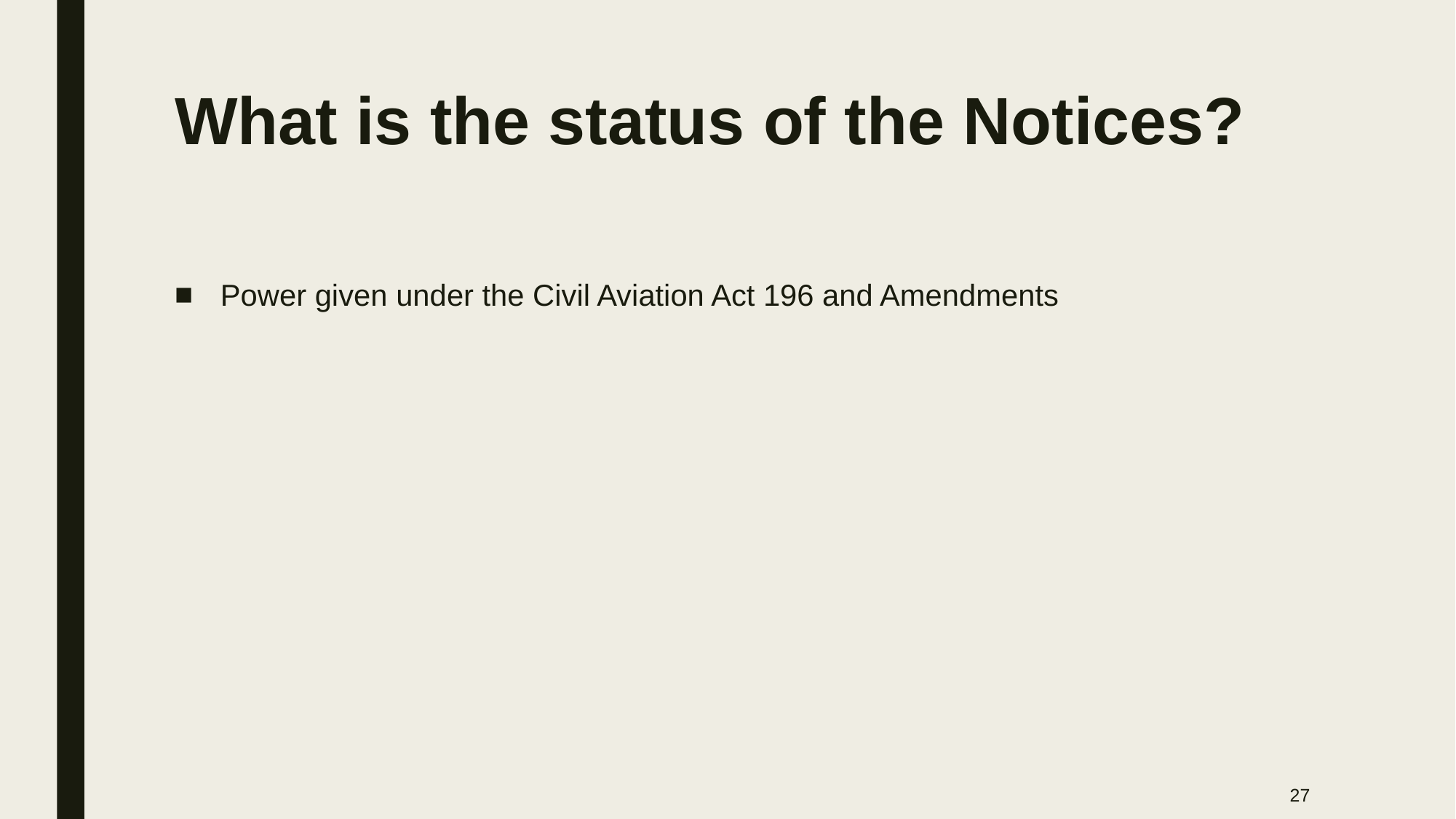

# What is the status of the Notices?
Power given under the Civil Aviation Act 196 and Amendments
27